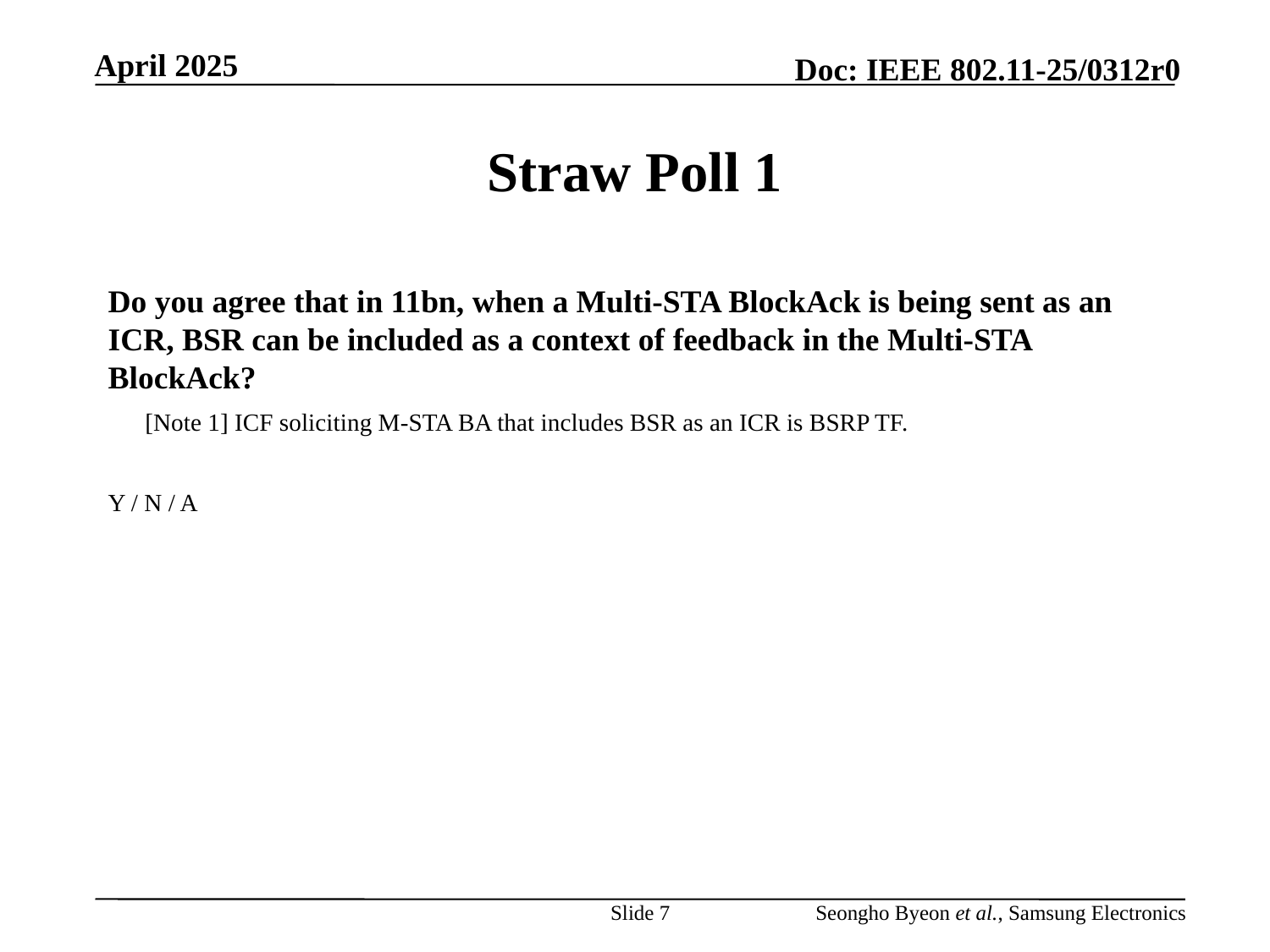

# Straw Poll 1
Do you agree that in 11bn, when a Multi-STA BlockAck is being sent as an ICR, BSR can be included as a context of feedback in the Multi-STA BlockAck?
[Note 1] ICF soliciting M-STA BA that includes BSR as an ICR is BSRP TF.

Y / N / A
Slide 7
Seongho Byeon et al., Samsung Electronics